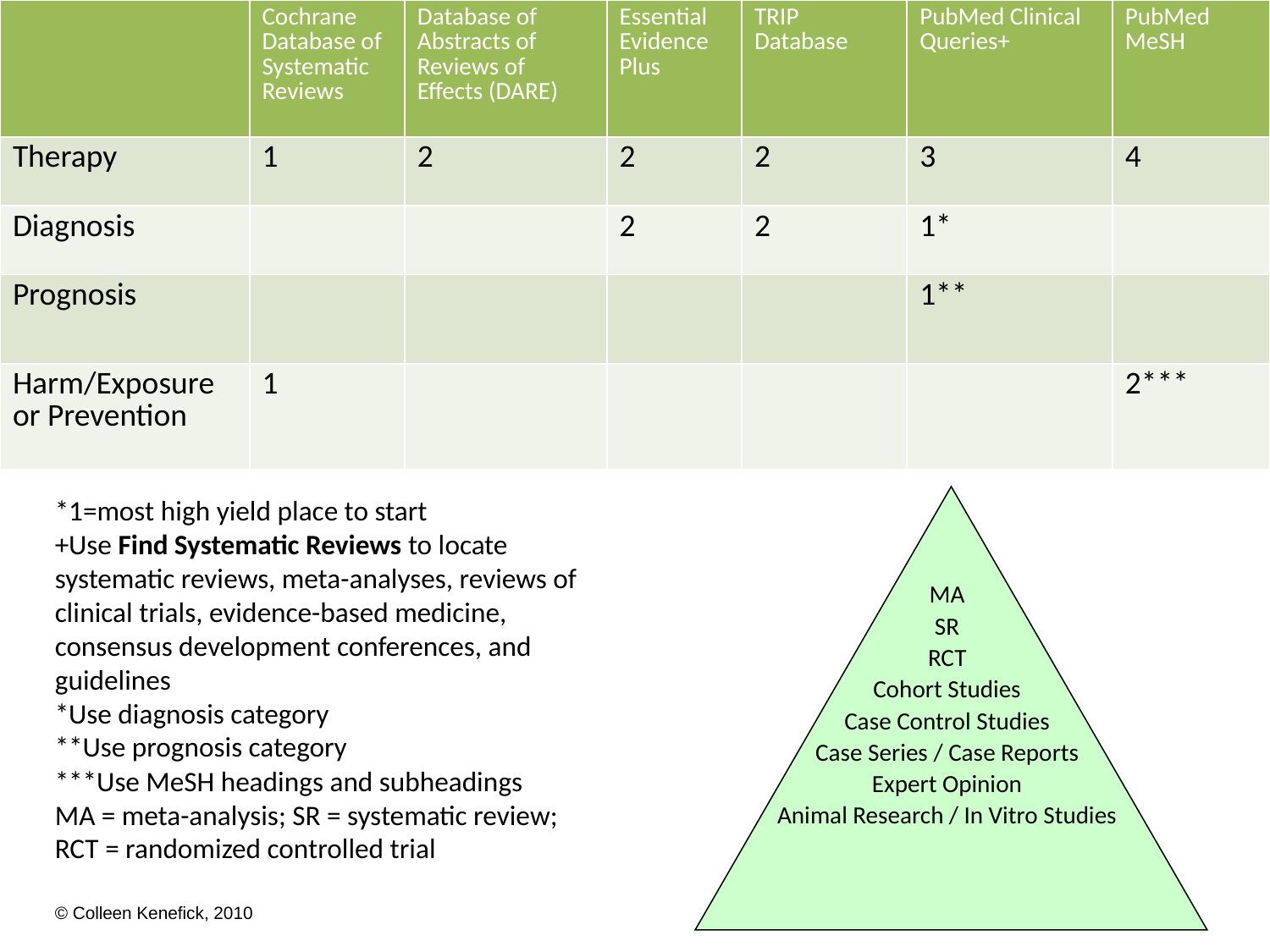

|  | Cochrane Database of Systematic Reviews | Database of Abstracts of Reviews of Effects (DARE) | Essential Evidence Plus | TRIP Database | PubMed Clinical Queries+ | PubMed MeSH |
| --- | --- | --- | --- | --- | --- | --- |
| Therapy | 1 | 2 | 2 | 2 | 3 | 4 |
| Diagnosis |  |  | 2 | 2 | 1\* |  |
| Prognosis |  |  |  |  | 1\*\* |  |
| Harm/Exposure or Prevention | 1 |  |  |  |  | 2\*\*\* |
*1=most high yield place to start
+Use Find Systematic Reviews to locate systematic reviews, meta-analyses, reviews of clinical trials, evidence-based medicine, consensus development conferences, and guidelines
*Use diagnosis category
**Use prognosis category
***Use MeSH headings and subheadings
MA = meta-analysis; SR = systematic review;
RCT = randomized controlled trial

MA
SR
RCT
Cohort Studies
Case Control Studies
Case Series / Case Reports
Expert Opinion
Animal Research / In Vitro Studies

© Colleen Kenefick, 2010